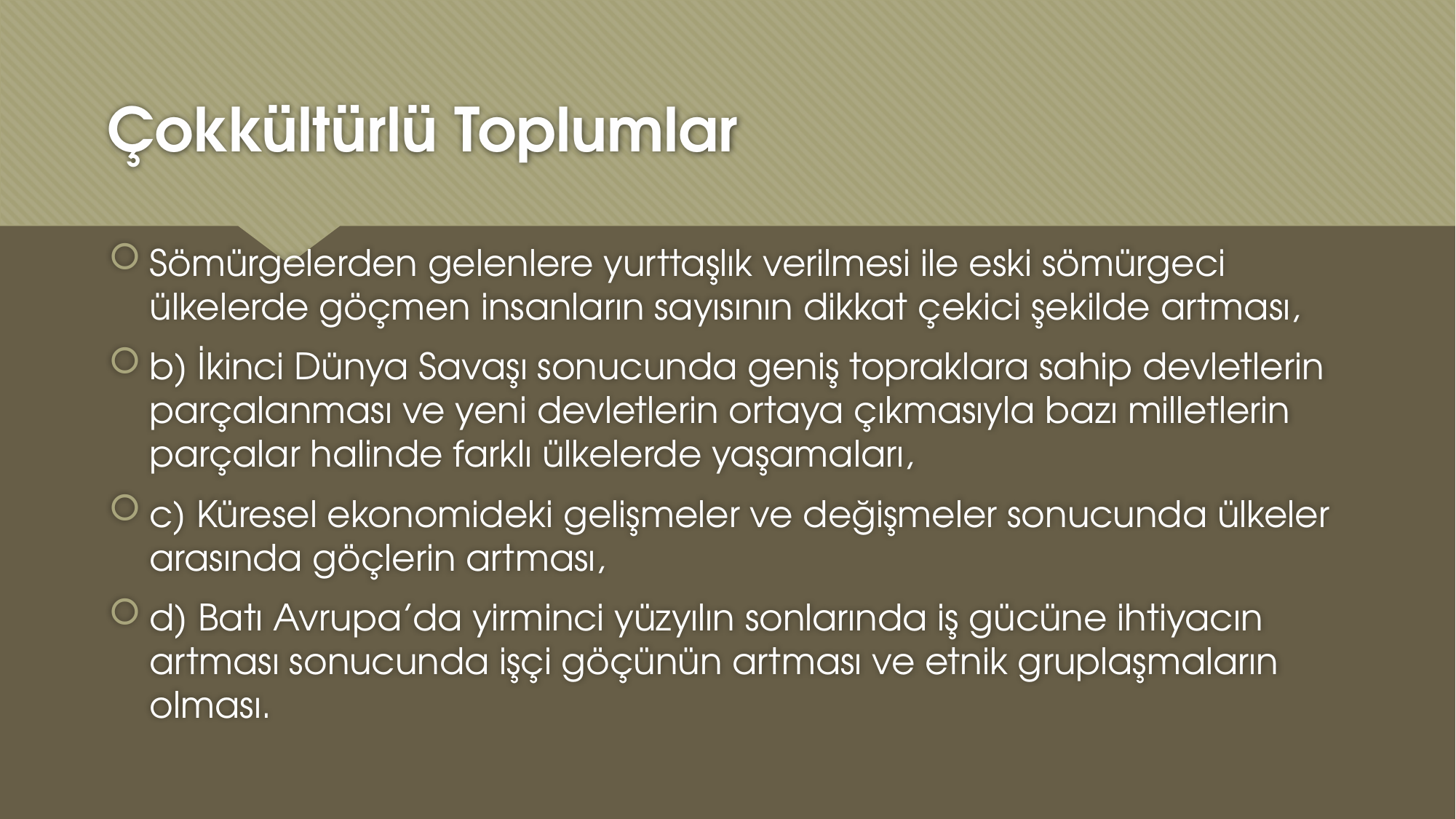

# Çokkültürlü Toplumlar
Sömürgelerden gelenlere yurttaşlık verilmesi ile eski sömürgeci ülkelerde göçmen insanların sayısının dikkat çekici şekilde artması,
b) İkinci Dünya Savaşı sonucunda geniş topraklara sahip devletlerin parçalanması ve yeni devletlerin ortaya çıkmasıyla bazı milletlerin parçalar halinde farklı ülkelerde yaşamaları,
c) Küresel ekonomideki gelişmeler ve değişmeler sonucunda ülkeler arasında göçlerin artması,
d) Batı Avrupa’da yirminci yüzyılın sonlarında iş gücüne ihtiyacın artması sonucunda işçi göçünün artması ve etnik gruplaşmaların olması.